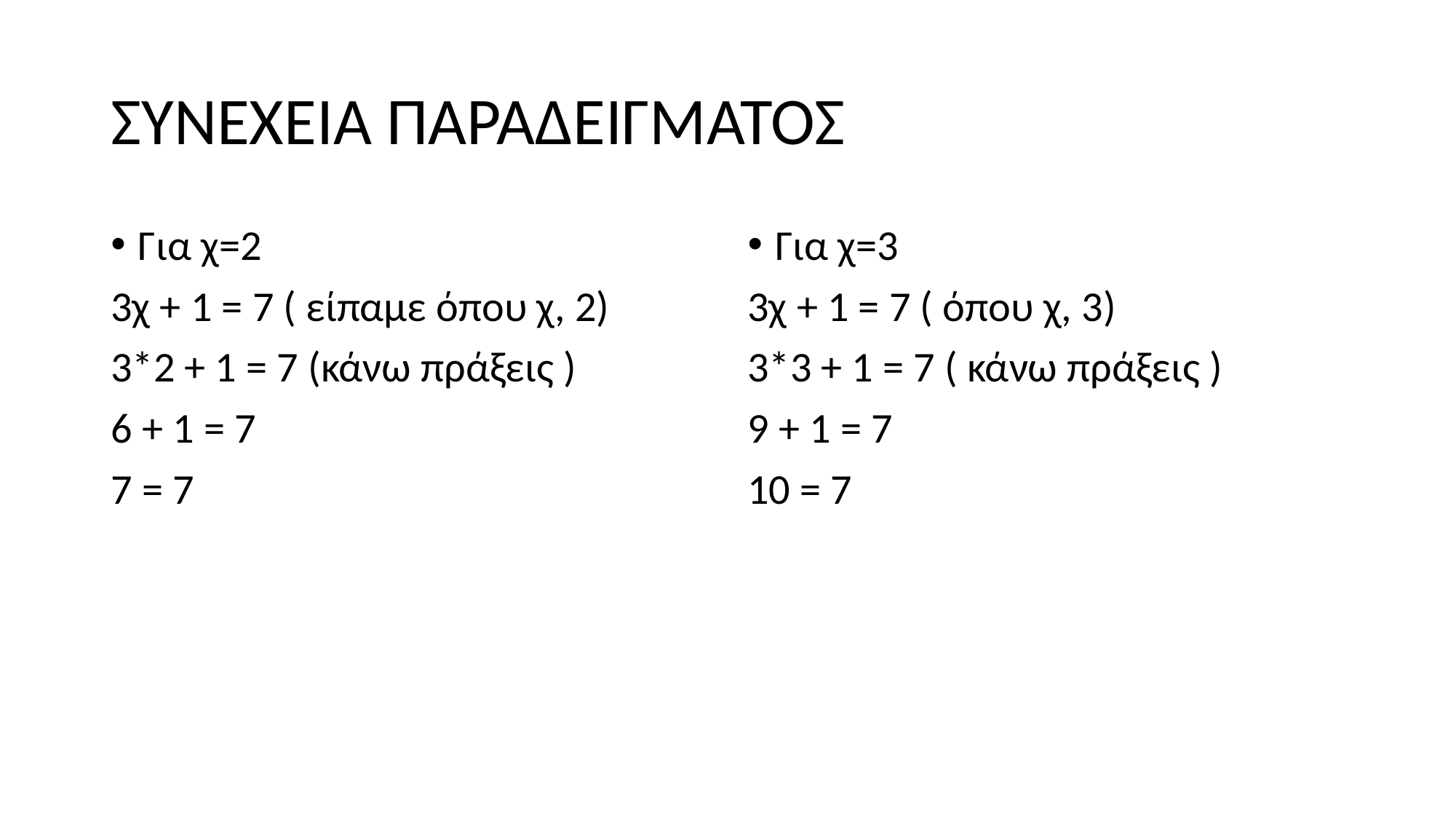

# ΣΥΝΕΧΕΙΑ ΠΑΡΑΔΕΙΓΜΑΤΟΣ
Για χ=2
3χ + 1 = 7 ( είπαμε όπου χ, 2)
3*2 + 1 = 7 (κάνω πράξεις )
6 + 1 = 7
7 = 7
Για χ=3
3χ + 1 = 7 ( όπου χ, 3)
3*3 + 1 = 7 ( κάνω πράξεις )
9 + 1 = 7
10 = 7